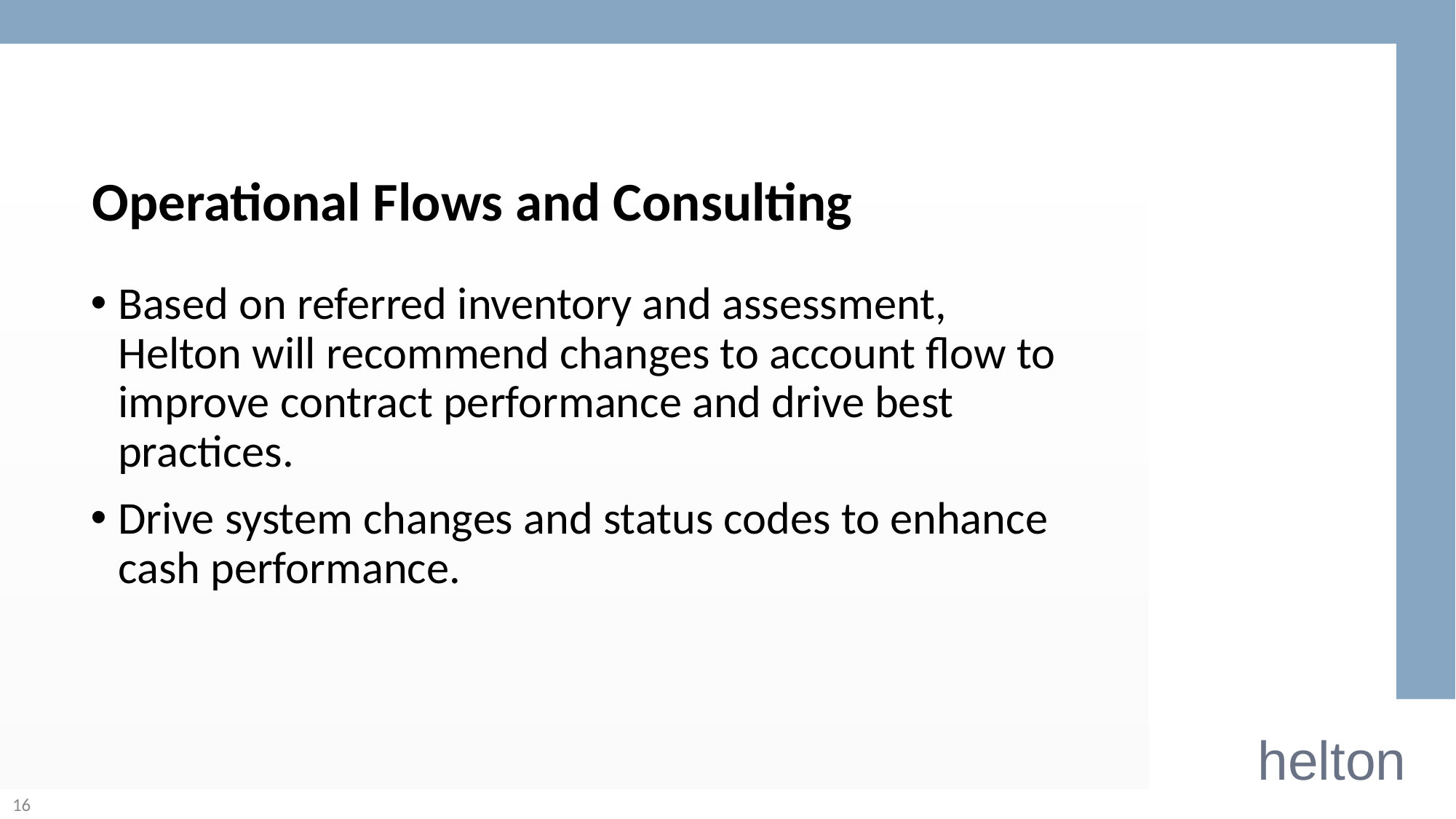

Operational Flows and Consulting

Based on referred inventory and assessment, Helton will recommend changes to account flow to improve contract performance and drive best practices.
Drive system changes and status codes to enhance cash performance.
helton
16